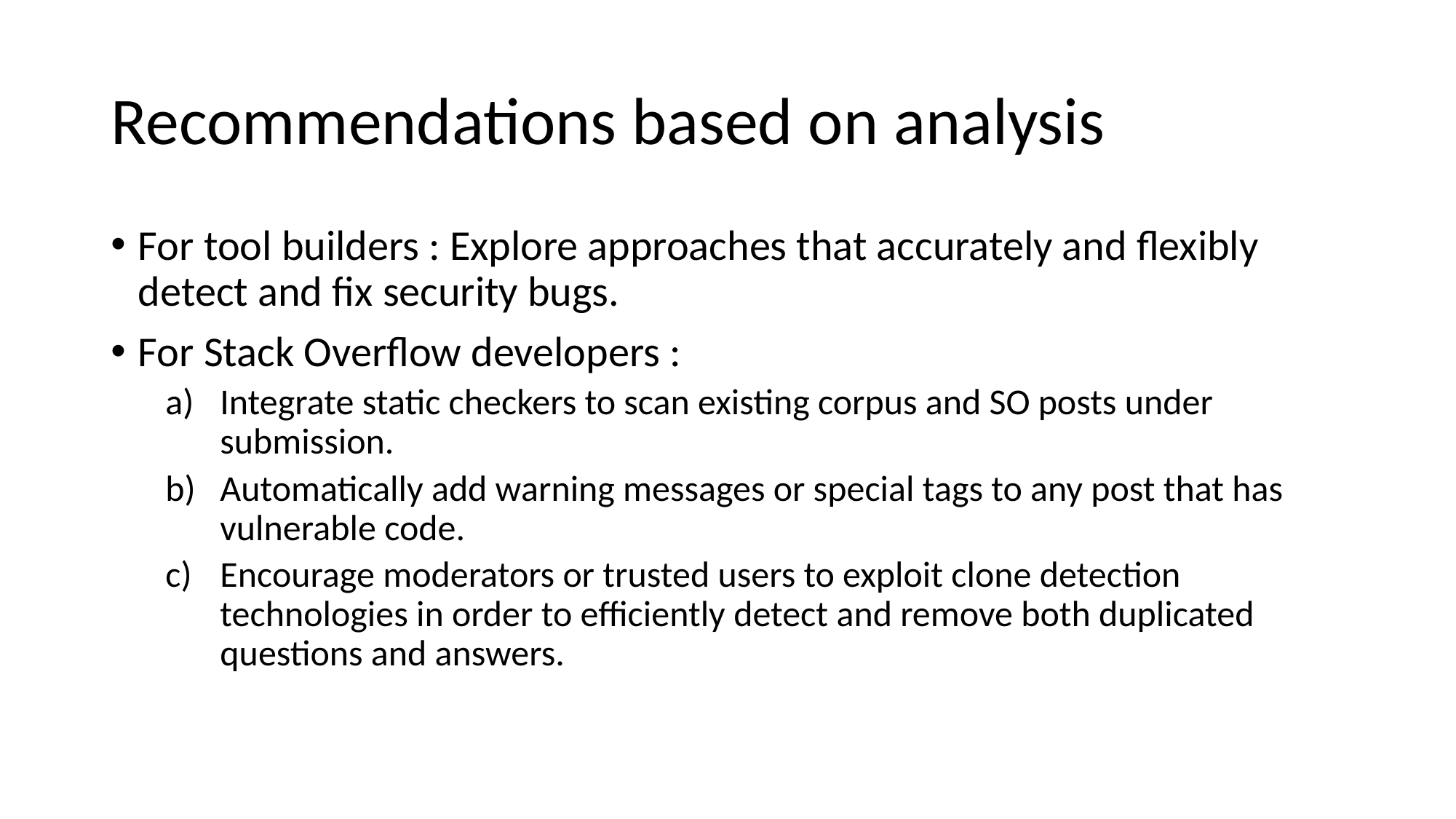

# Recommendations based on analysis
For tool builders : Explore approaches that accurately and flexibly detect and fix security bugs.
For Stack Overflow developers :
Integrate static checkers to scan existing corpus and SO posts under submission.
Automatically add warning messages or special tags to any post that has vulnerable code.
Encourage moderators or trusted users to exploit clone detection technologies in order to efficiently detect and remove both duplicated questions and answers.